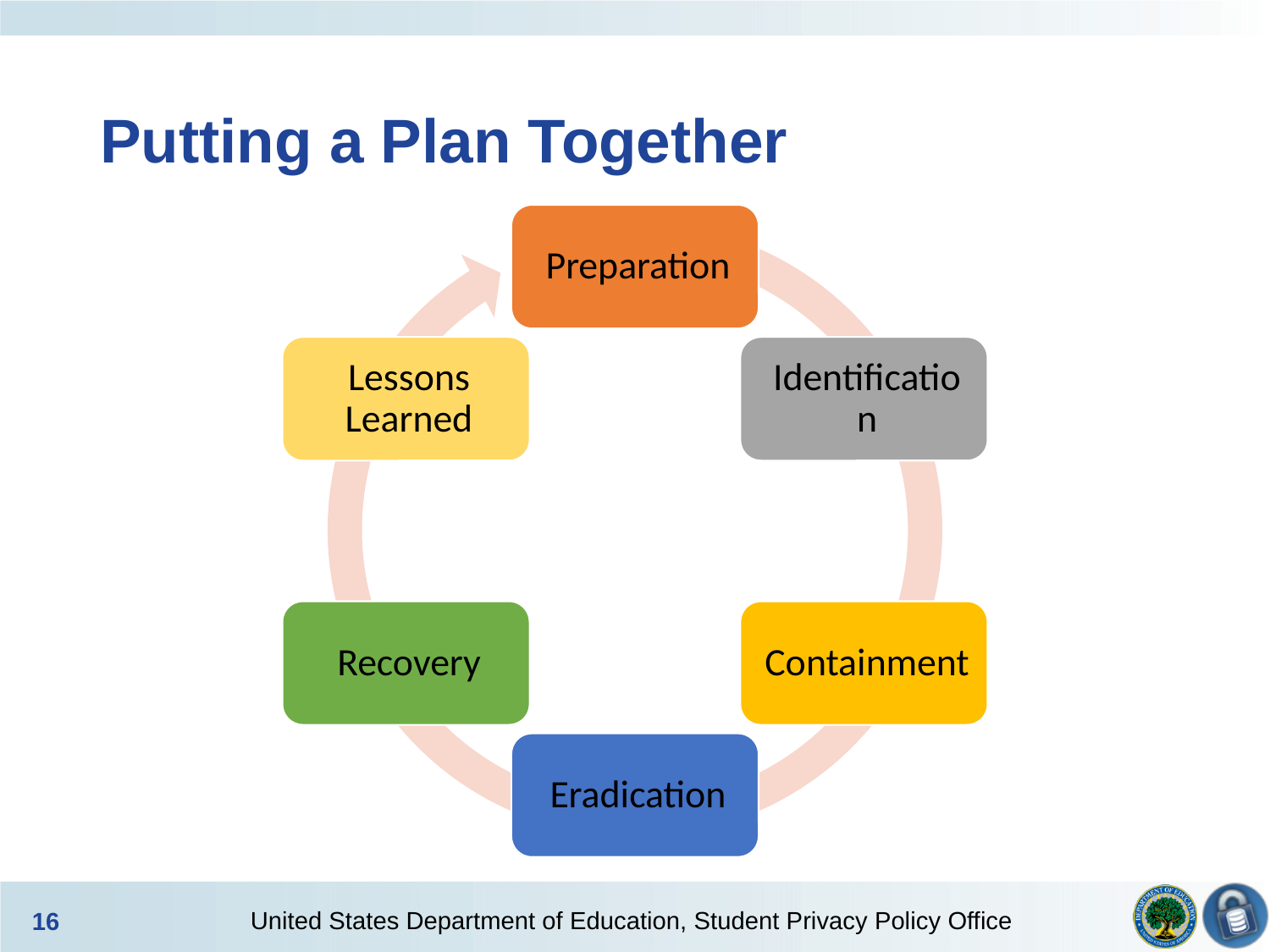

# Putting a Plan Together
Preparation
Identification
Containment
Eradication
Recovery
Lessons Learned